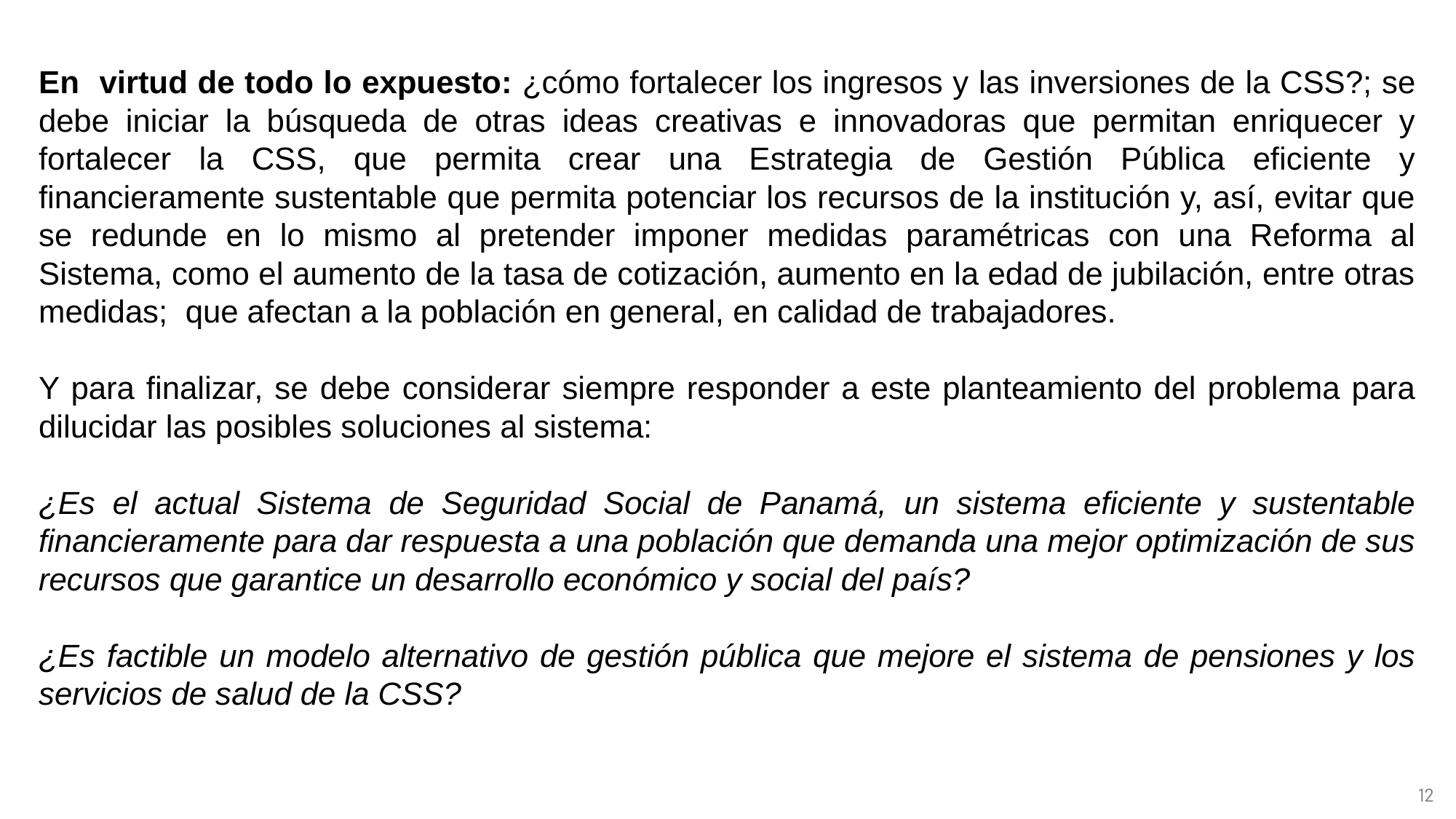

En  virtud de todo lo expuesto: ¿cómo fortalecer los ingresos y las inversiones de la CSS?; se debe iniciar la búsqueda de otras ideas creativas e innovadoras que permitan enriquecer y fortalecer la CSS, que permita crear una Estrategia de Gestión Pública eficiente y financieramente sustentable que permita potenciar los recursos de la institución y, así, evitar que se redunde en lo mismo al pretender imponer medidas paramétricas con una Reforma al Sistema, como el aumento de la tasa de cotización, aumento en la edad de jubilación, entre otras medidas;  que afectan a la población en general, en calidad de trabajadores.

Y para finalizar, se debe considerar siempre responder a este planteamiento del problema para dilucidar las posibles soluciones al sistema:

¿Es el actual Sistema de Seguridad Social de Panamá, un sistema eficiente y sustentable financieramente para dar respuesta a una población que demanda una mejor optimización de sus recursos que garantice un desarrollo económico y social del país?

¿Es factible un modelo alternativo de gestión pública que mejore el sistema de pensiones y los servicios de salud de la CSS?
12